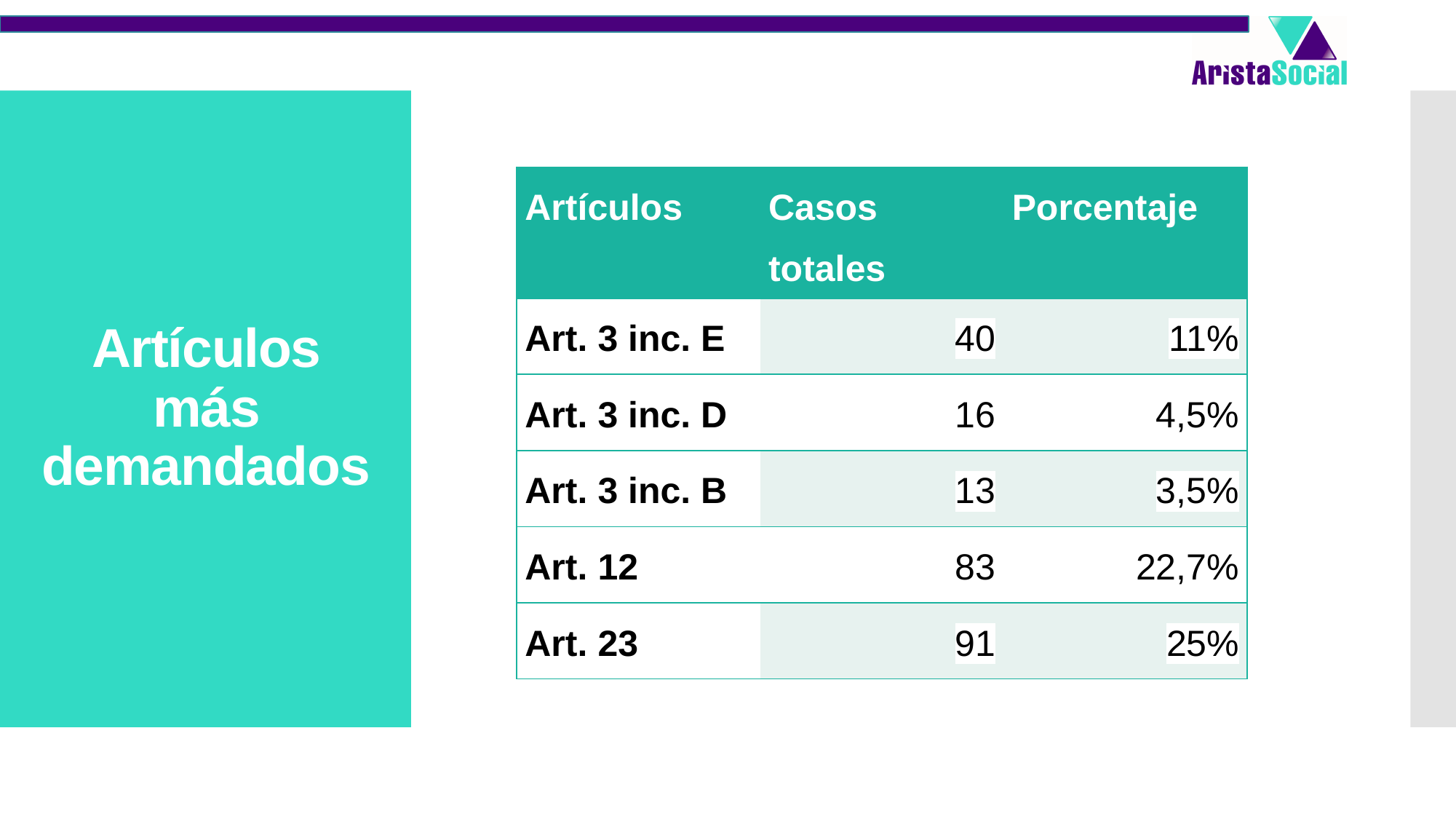

# Artículos más demandados
| Artículos | Casos totales | Porcentaje |
| --- | --- | --- |
| Art. 3 inc. E | 40 | 11% |
| Art. 3 inc. D | 16 | 4,5% |
| Art. 3 inc. B | 13 | 3,5% |
| Art. 12 | 83 | 22,7% |
| Art. 23 | 91 | 25% |